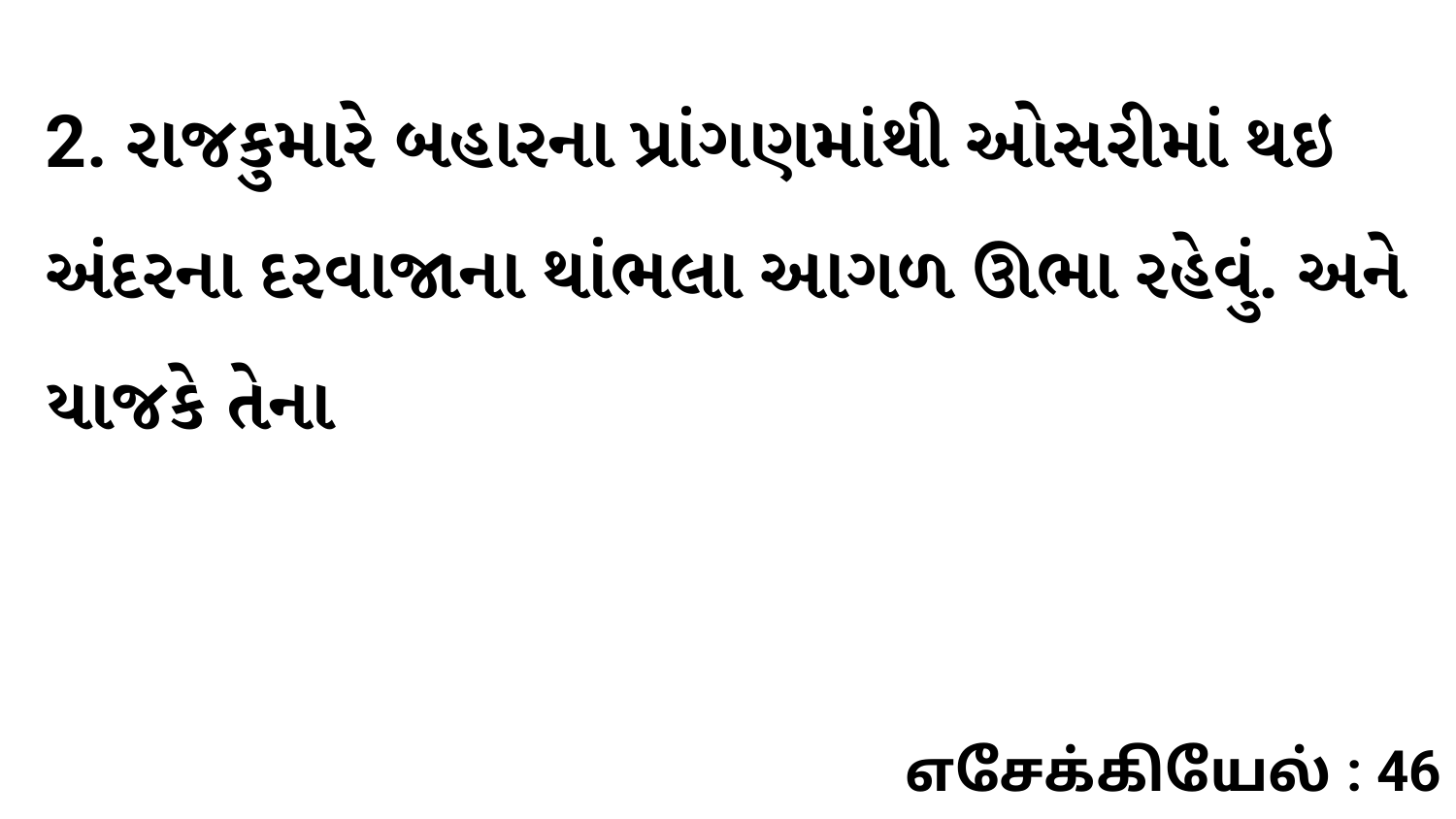

2. રાજકુમારે બહારના પ્રાંગણમાંથી ઓસરીમાં થઇ અંદરના દરવાજાના થાંભલા આગળ ઊભા રહેવું. અને યાજકે તેના
எசேக்கியேல் : 46